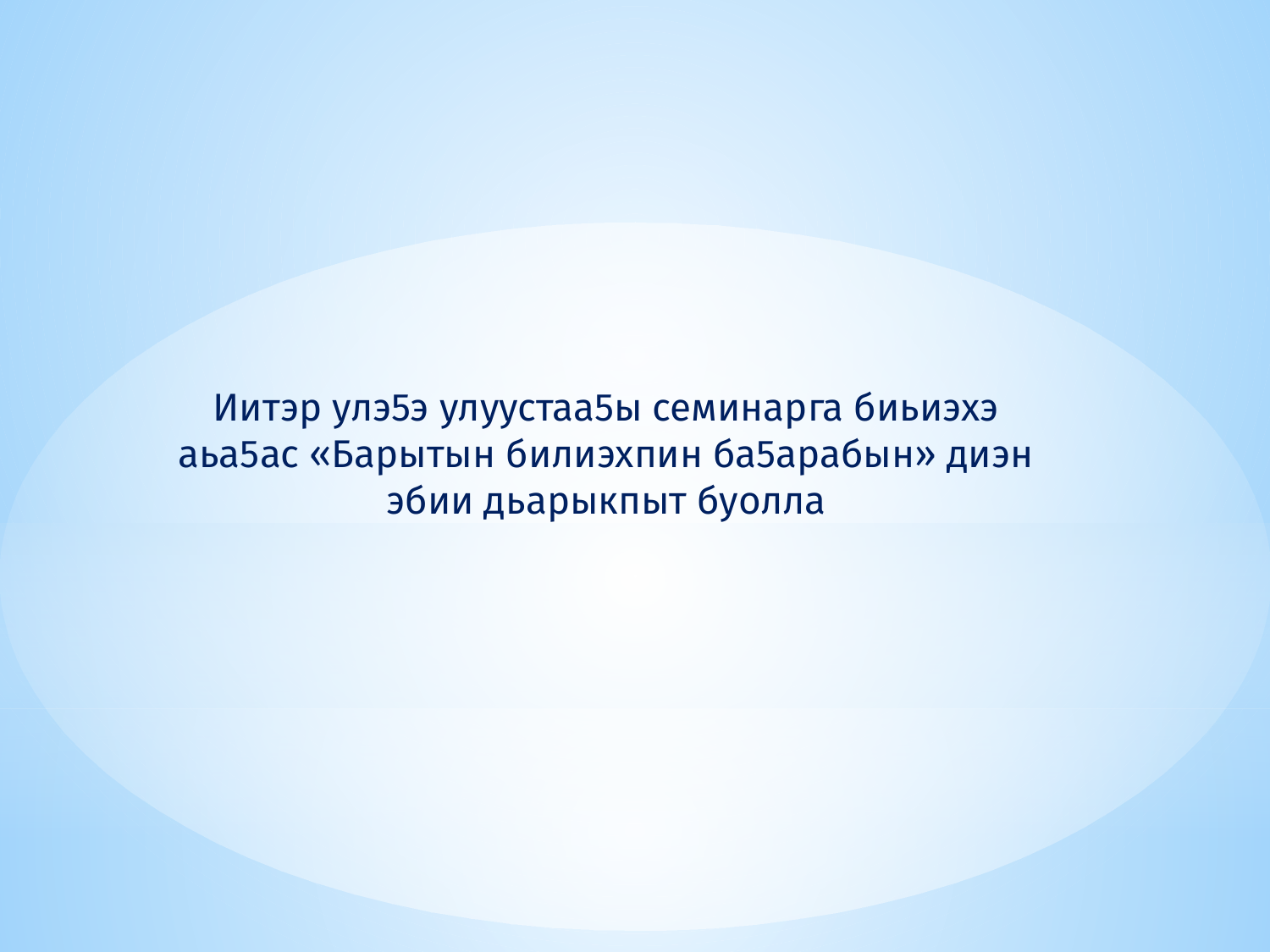

Иитэр улэ5э улуустаа5ы семинарга биьиэхэ аьа5ас «Барытын билиэхпин ба5арабын» диэн эбии дьарыкпыт буолла